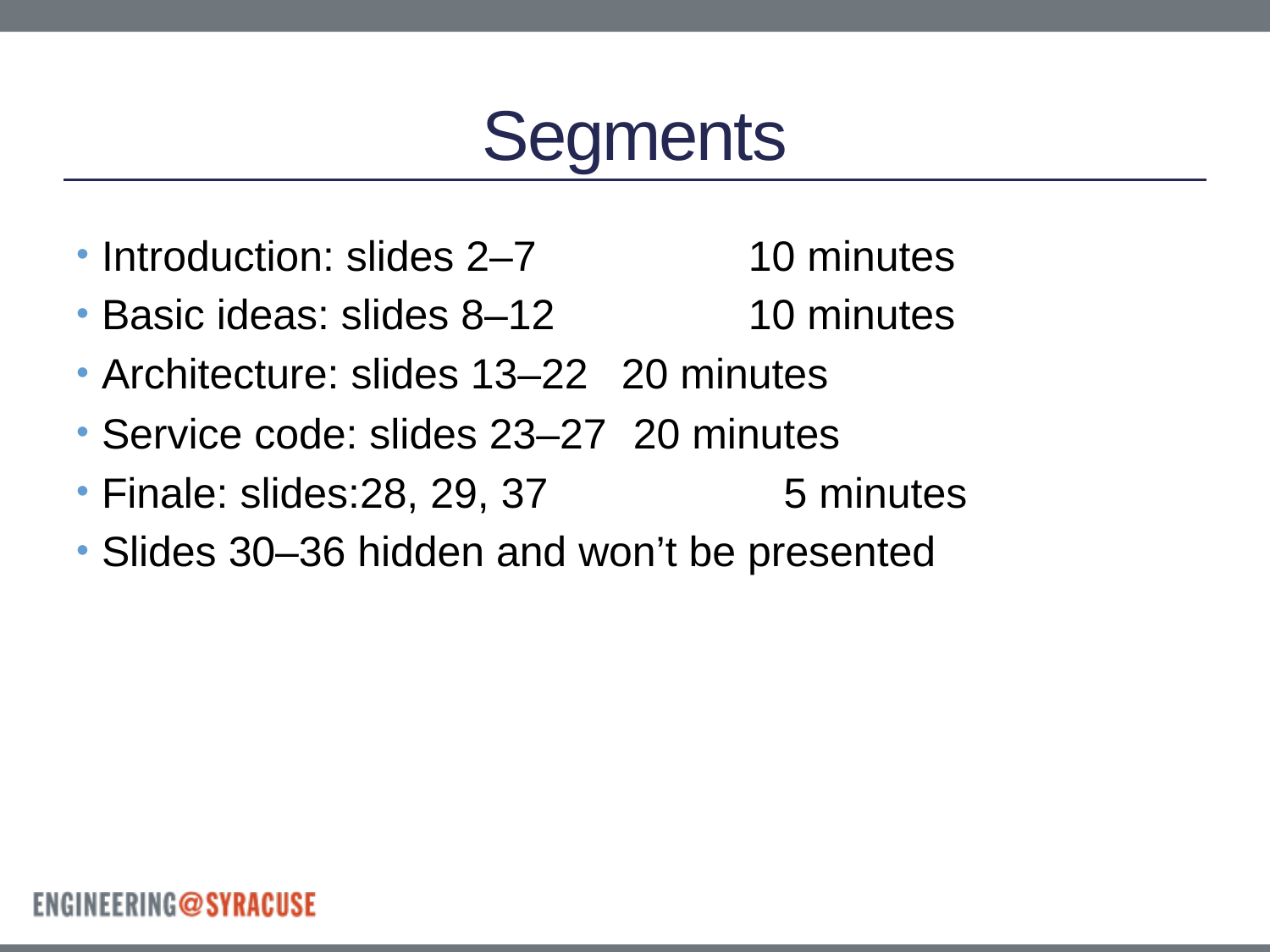

# Segments
Introduction: slides 2–7		 10 minutes
Basic ideas: slides 8–12		 10 minutes
Architecture: slides 13–22	 20 minutes
Service code: slides 23–27	  20 minutes
Finale: slides:28, 29, 37		    5 minutes
Slides 30–36 hidden and won’t be presented